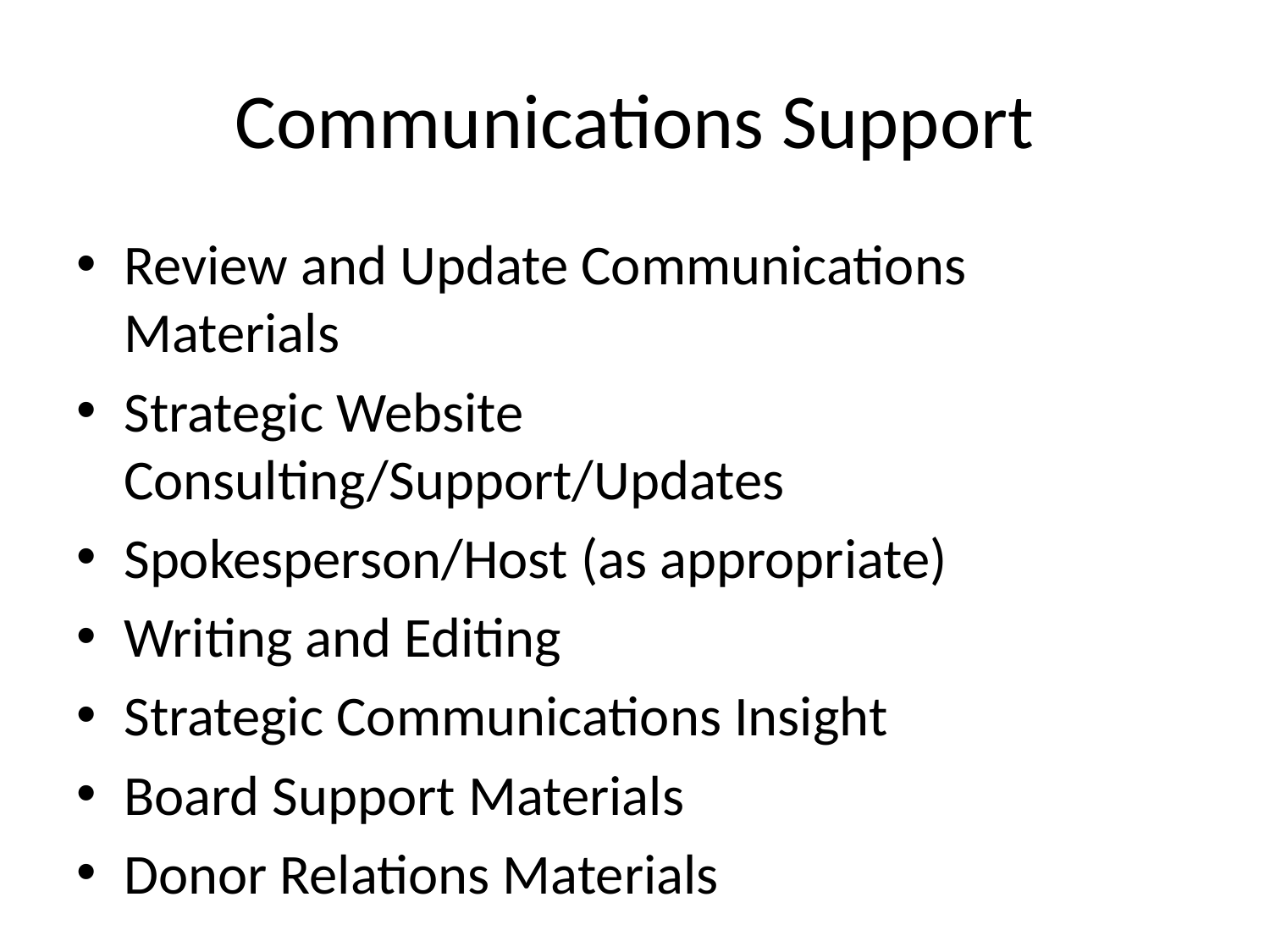

# Communications Support
Review and Update Communications Materials
Strategic Website Consulting/Support/Updates
Spokesperson/Host (as appropriate)
Writing and Editing
Strategic Communications Insight
Board Support Materials
Donor Relations Materials